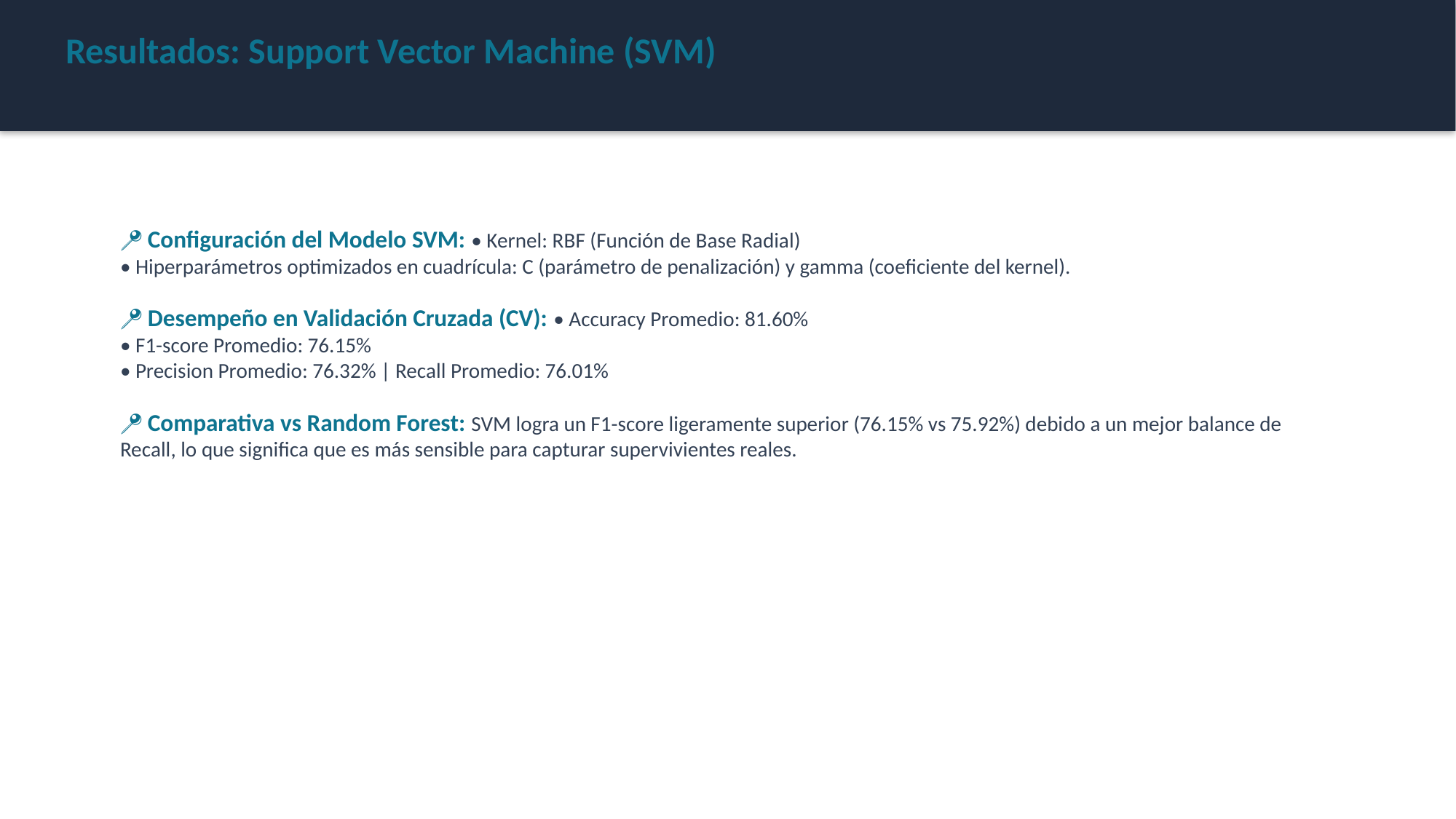

Resultados: Support Vector Machine (SVM)
📍 Configuración del Modelo SVM: • Kernel: RBF (Función de Base Radial)
• Hiperparámetros optimizados en cuadrícula: C (parámetro de penalización) y gamma (coeficiente del kernel).
📍 Desempeño en Validación Cruzada (CV): • Accuracy Promedio: 81.60%
• F1-score Promedio: 76.15%
• Precision Promedio: 76.32% | Recall Promedio: 76.01%
📍 Comparativa vs Random Forest: SVM logra un F1-score ligeramente superior (76.15% vs 75.92%) debido a un mejor balance de Recall, lo que significa que es más sensible para capturar supervivientes reales.